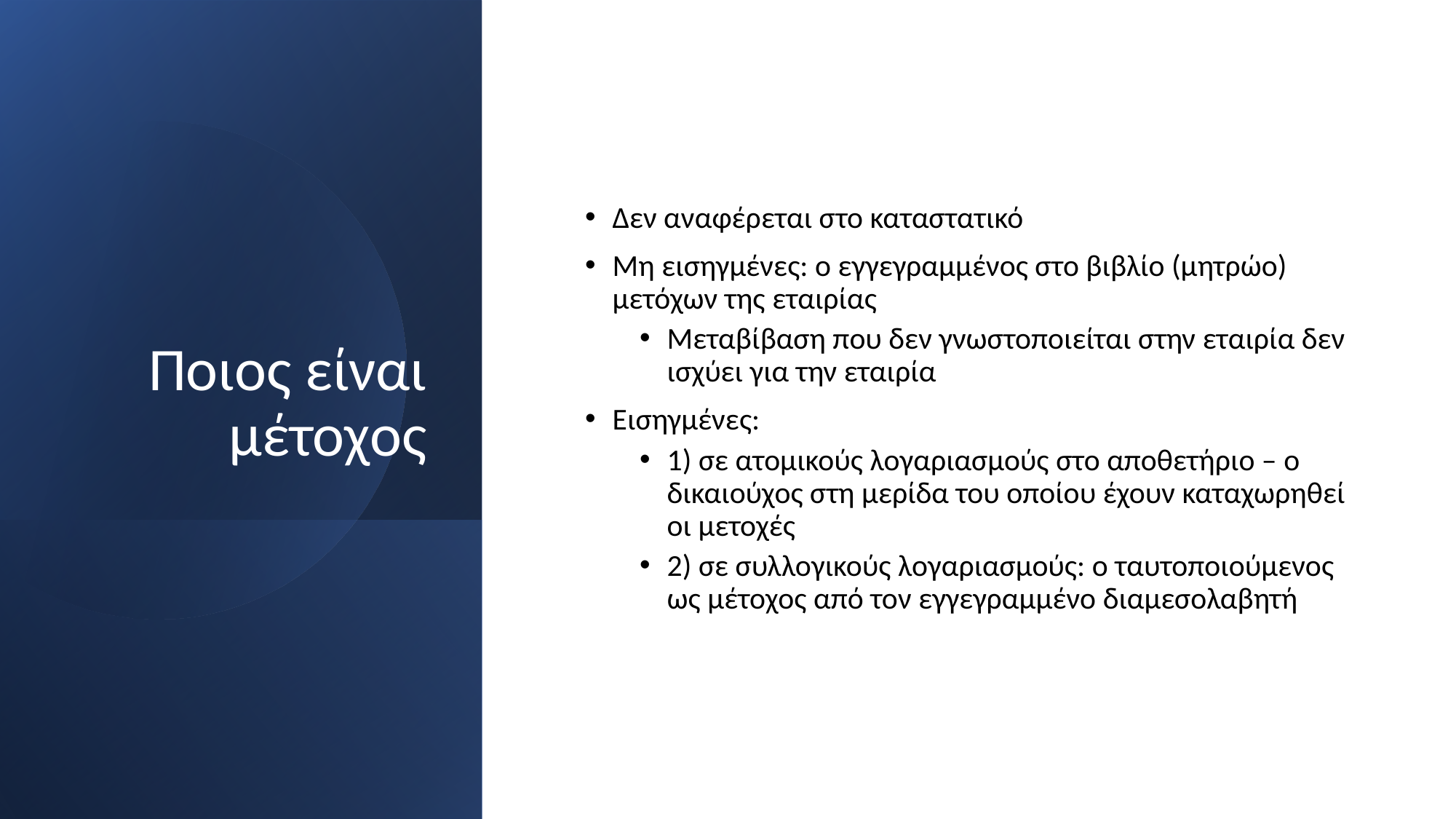

# Ποιος είναι μέτοχος
Δεν αναφέρεται στο καταστατικό
Μη εισηγμένες: ο εγγεγραμμένος στο βιβλίο (μητρώο) μετόχων της εταιρίας
Μεταβίβαση που δεν γνωστοποιείται στην εταιρία δεν ισχύει για την εταιρία
Εισηγμένες:
1) σε ατομικούς λογαριασμούς στο αποθετήριο – ο δικαιούχος στη μερίδα του οποίου έχουν καταχωρηθεί οι μετοχές
2) σε συλλογικούς λογαριασμούς: ο ταυτοποιούμενος ως μέτοχος από τον εγγεγραμμένο διαμεσολαβητή